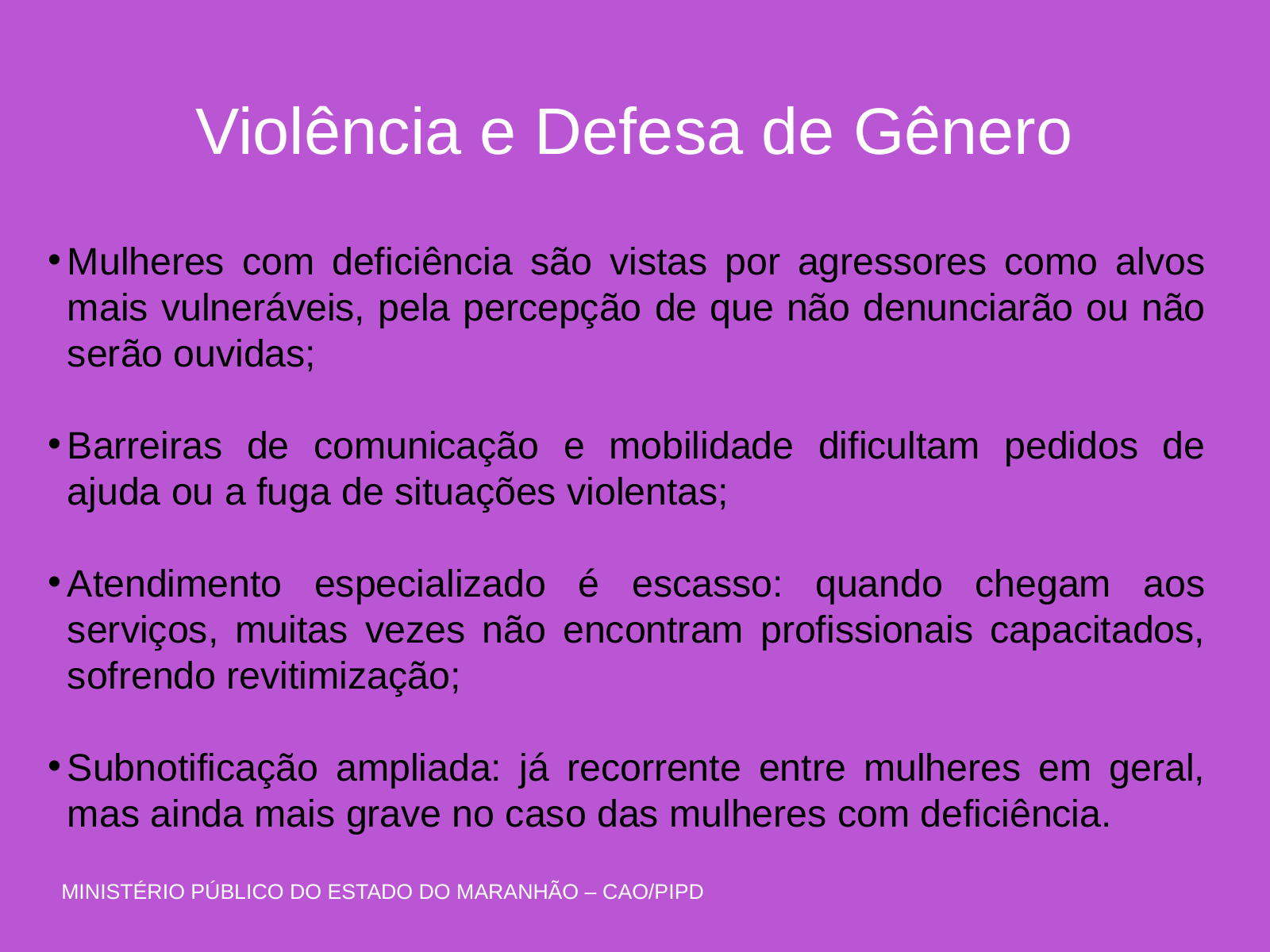

Violência e Defesa de Gênero

Mulheres com deficiência são vistas por agressores como alvos mais vulneráveis, pela percepção de que não denunciarão ou não serão ouvidas;

Barreiras de comunicação e mobilidade dificultam pedidos de ajuda ou a fuga de situações violentas;

Atendimento especializado é escasso: quando chegam aos serviços, muitas vezes não encontram profissionais capacitados, sofrendo revitimização;

Subnotificação ampliada: já recorrente entre mulheres em geral, mas ainda mais grave no caso das mulheres com deficiência.
MINISTÉRIO PÚBLICO DO ESTADO DO MARANHÃO – CAO/PIPD